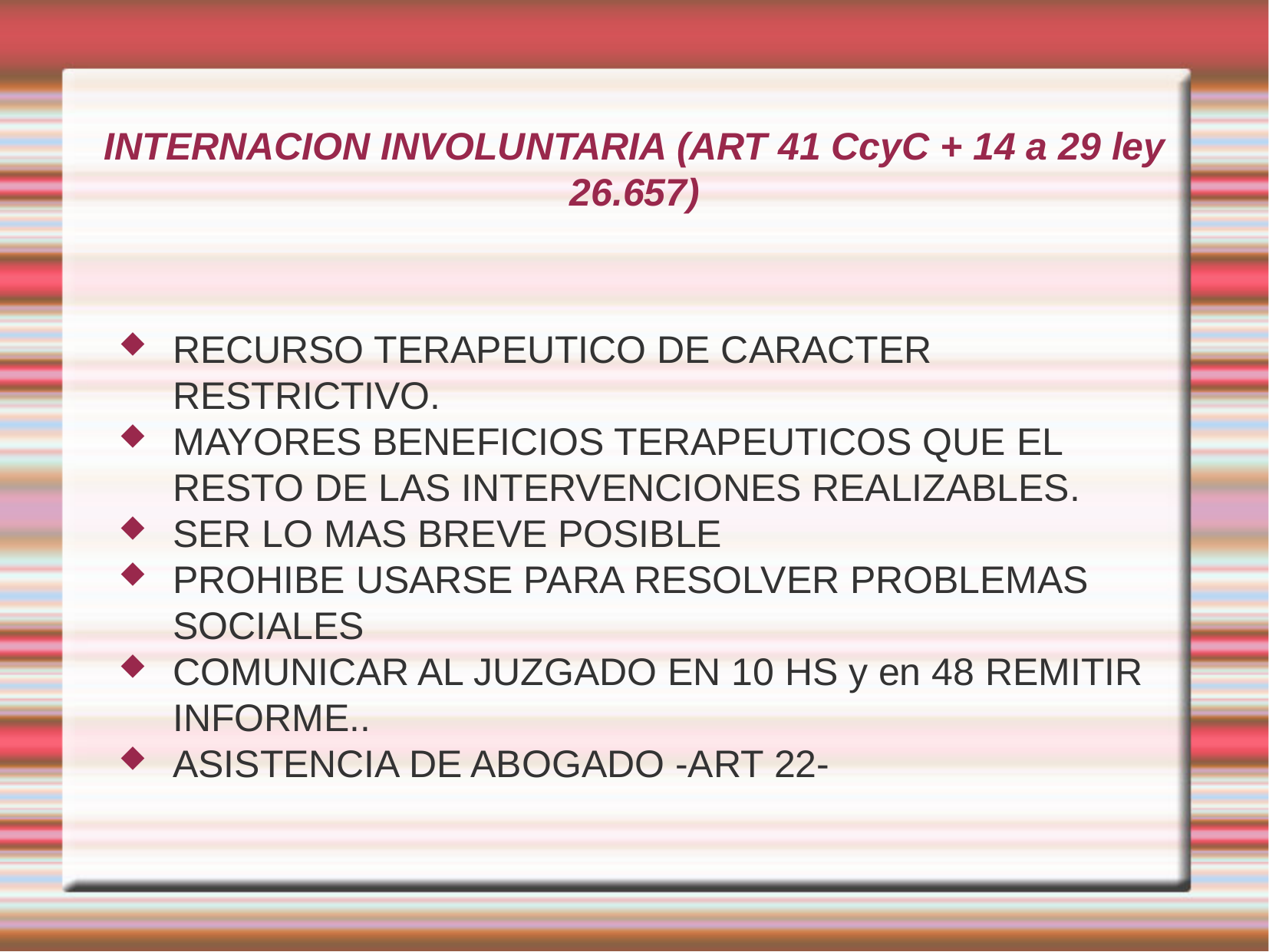

INTERNACION INVOLUNTARIA (ART 41 CcyC + 14 a 29 ley 26.657)
RECURSO TERAPEUTICO DE CARACTER RESTRICTIVO.
MAYORES BENEFICIOS TERAPEUTICOS QUE EL RESTO DE LAS INTERVENCIONES REALIZABLES.
SER LO MAS BREVE POSIBLE
PROHIBE USARSE PARA RESOLVER PROBLEMAS SOCIALES
COMUNICAR AL JUZGADO EN 10 HS y en 48 REMITIR INFORME..
ASISTENCIA DE ABOGADO -ART 22-